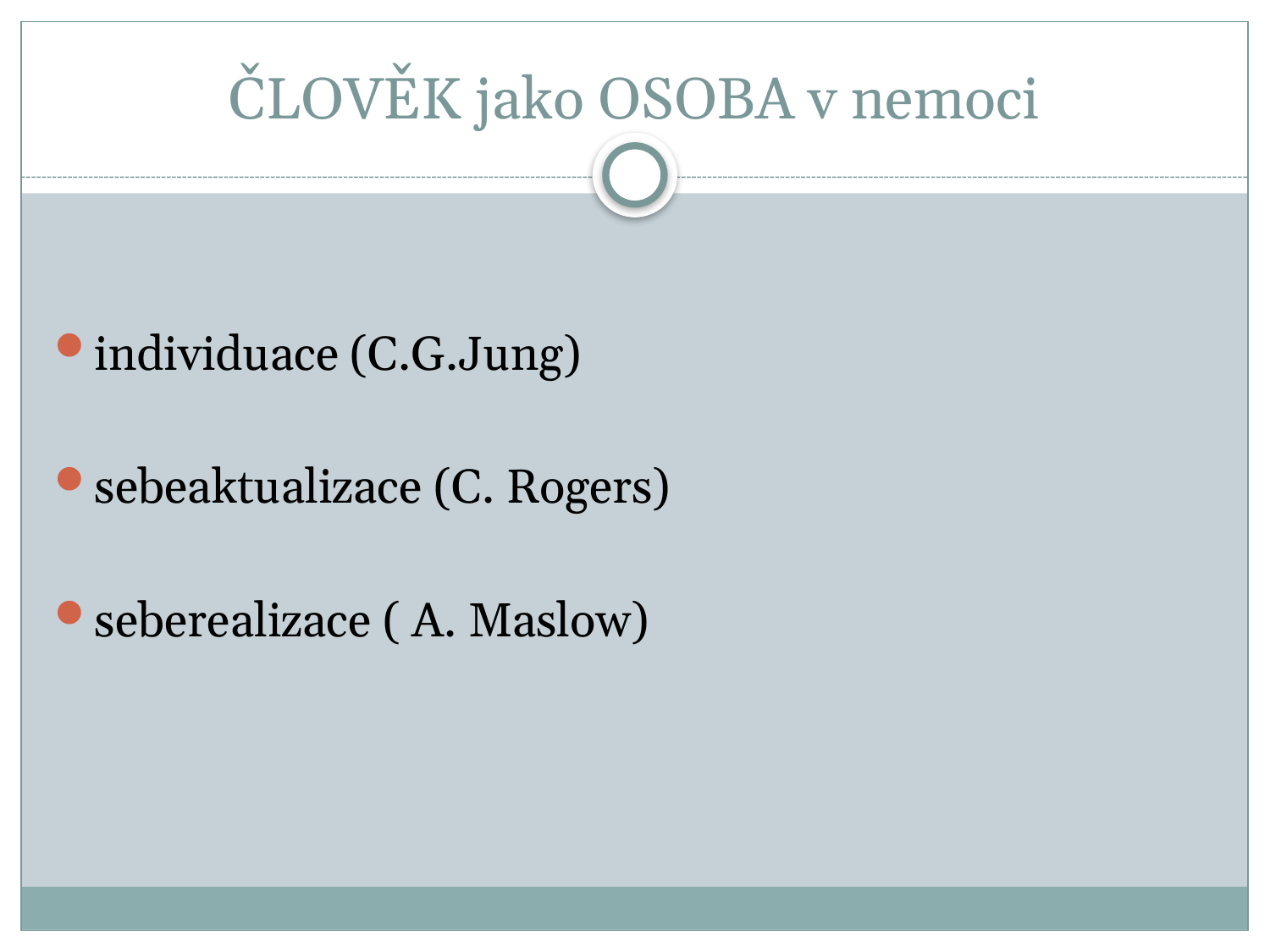

# ČLOVĚK jako OSOBA v nemoci

individuace (C.G.Jung)

sebeaktualizace (C. Rogers)

seberealizace ( A. Maslow)